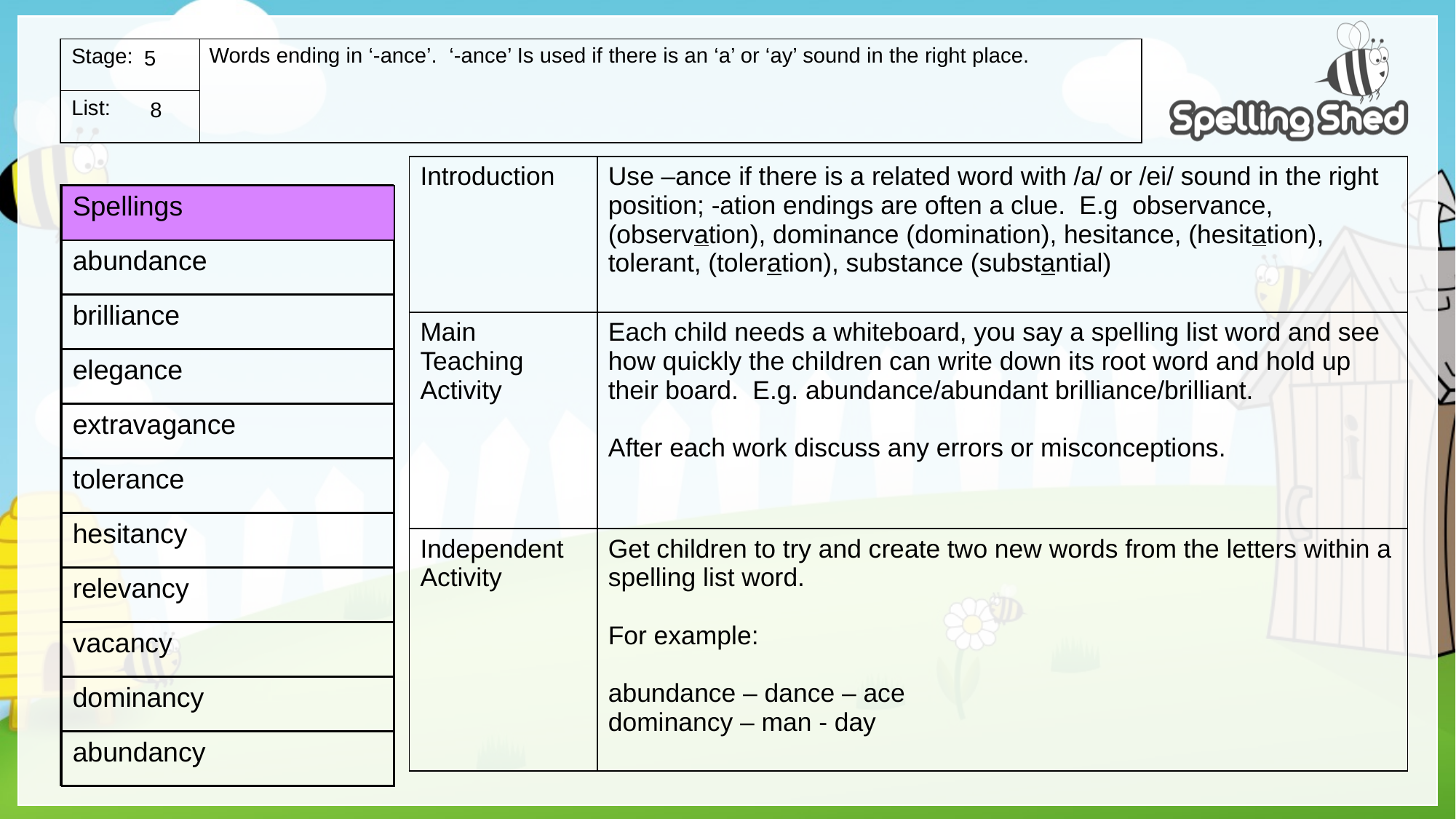

Words ending in ‘-ance’.  ‘-ance’ Is used if there is an ‘a’ or ‘ay’ sound in the right place.

5
 8
| Introduction | Use –ance if there is a related word with /a/ or /ei/ sound in the right position; -ation endings are often a clue. E.g observance, (observation), dominance (domination), hesitance, (hesitation), tolerant, (toleration), substance (substantial) |
| --- | --- |
| Main Teaching Activity | Each child needs a whiteboard, you say a spelling list word and see how quickly the children can write down its root word and hold up their board. E.g. abundance/abundant brilliance/brilliant. After each work discuss any errors or misconceptions. |
| Independent Activity | Get children to try and create two new words from the letters within a spelling list word. For example: abundance – dance – ace dominancy – man - day |
| Spellings |
| --- |
| abundance |
| brilliance |
| elegance |
| extravagance |
| tolerance |
| hesitancy |
| relevancy |
| vacancy |
| dominancy |
| abundancy |